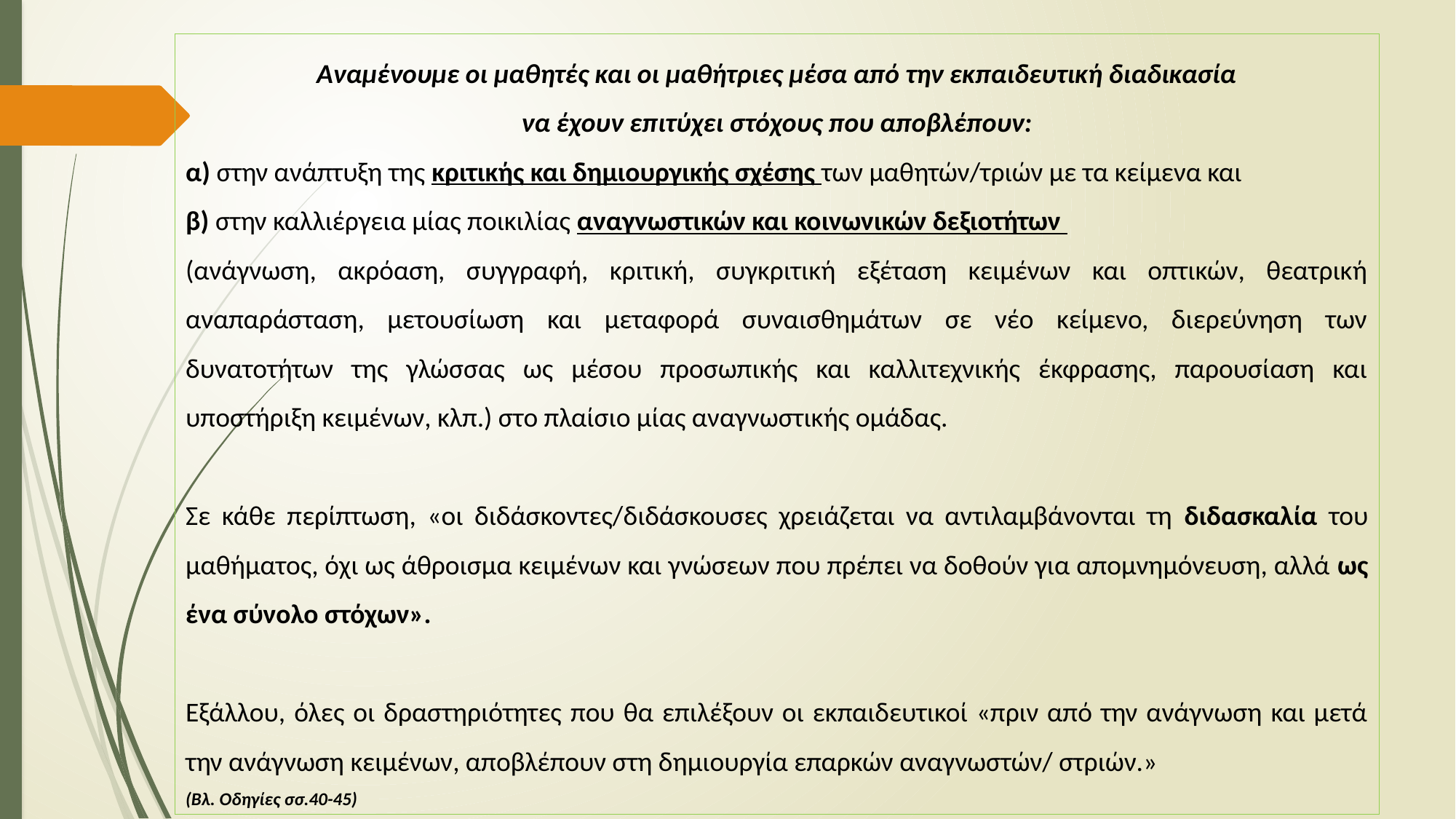

Αναμένουμε οι μαθητές και οι μαθήτριες μέσα από την εκπαιδευτική διαδικασία
 να έχουν επιτύχει στόχους που αποβλέπουν:
α) στην ανάπτυξη της κριτικής και δημιουργικής σχέσης των μαθητών/τριών με τα κείμενα και
β) στην καλλιέργεια μίας ποικιλίας αναγνωστικών και κοινωνικών δεξιοτήτων
(ανάγνωση, ακρόαση, συγγραφή, κριτική, συγκριτική εξέταση κειμένων και οπτικών, θεατρική αναπαράσταση, μετουσίωση και μεταφορά συναισθημάτων σε νέο κείμενο, διερεύνηση των δυνατοτήτων της γλώσσας ως μέσου προσωπικής και καλλιτεχνικής έκφρασης, παρουσίαση και υποστήριξη κειμένων, κλπ.) στο πλαίσιο μίας αναγνωστικής ομάδας.

Σε κάθε περίπτωση, «οι διδάσκοντες/διδάσκουσες χρειάζεται να αντιλαμβάνονται τη διδασκαλία του μαθήματος, όχι ως άθροισμα κειμένων και γνώσεων που πρέπει να δοθούν για απομνημόνευση, αλλά ως ένα σύνολο στόχων».

Εξάλλου, όλες οι δραστηριότητες που θα επιλέξουν οι εκπαιδευτικοί «πριν από την ανάγνωση και μετά την ανάγνωση κειμένων, αποβλέπουν στη δημιουργία επαρκών αναγνωστών/ στριών.»
(Βλ. Οδηγίες σσ.40-45)